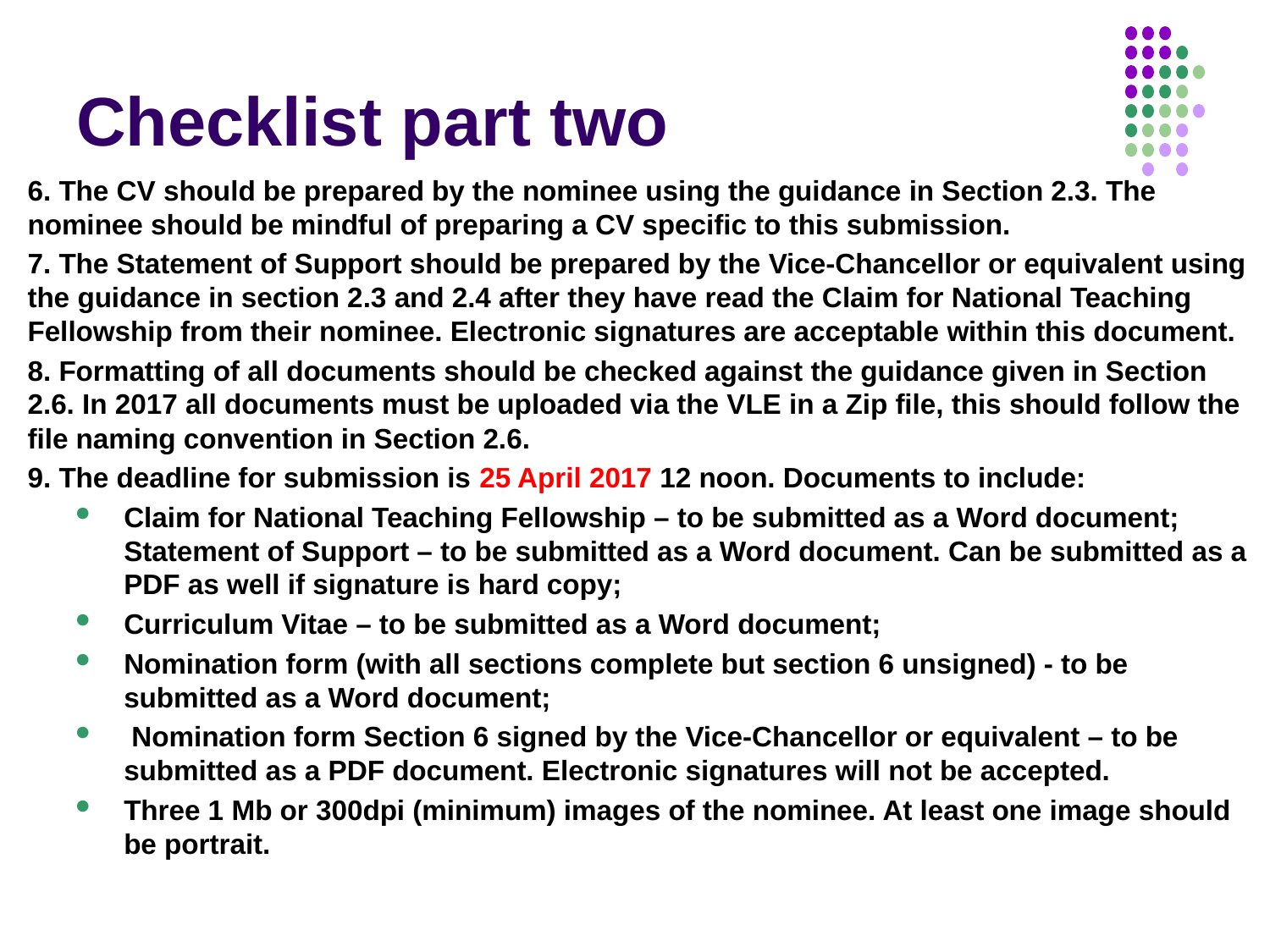

# Checklist part two
6. The CV should be prepared by the nominee using the guidance in Section 2.3. The nominee should be mindful of preparing a CV specific to this submission.
7. The Statement of Support should be prepared by the Vice-Chancellor or equivalent using the guidance in section 2.3 and 2.4 after they have read the Claim for National Teaching Fellowship from their nominee. Electronic signatures are acceptable within this document.
8. Formatting of all documents should be checked against the guidance given in Section 2.6. In 2017 all documents must be uploaded via the VLE in a Zip file, this should follow the file naming convention in Section 2.6.
9. The deadline for submission is 25 April 2017 12 noon. Documents to include:
Claim for National Teaching Fellowship – to be submitted as a Word document; Statement of Support – to be submitted as a Word document. Can be submitted as a PDF as well if signature is hard copy;
Curriculum Vitae – to be submitted as a Word document;
Nomination form (with all sections complete but section 6 unsigned) - to be submitted as a Word document;
 Nomination form Section 6 signed by the Vice-Chancellor or equivalent – to be submitted as a PDF document. Electronic signatures will not be accepted.
Three 1 Mb or 300dpi (minimum) images of the nominee. At least one image should be portrait.